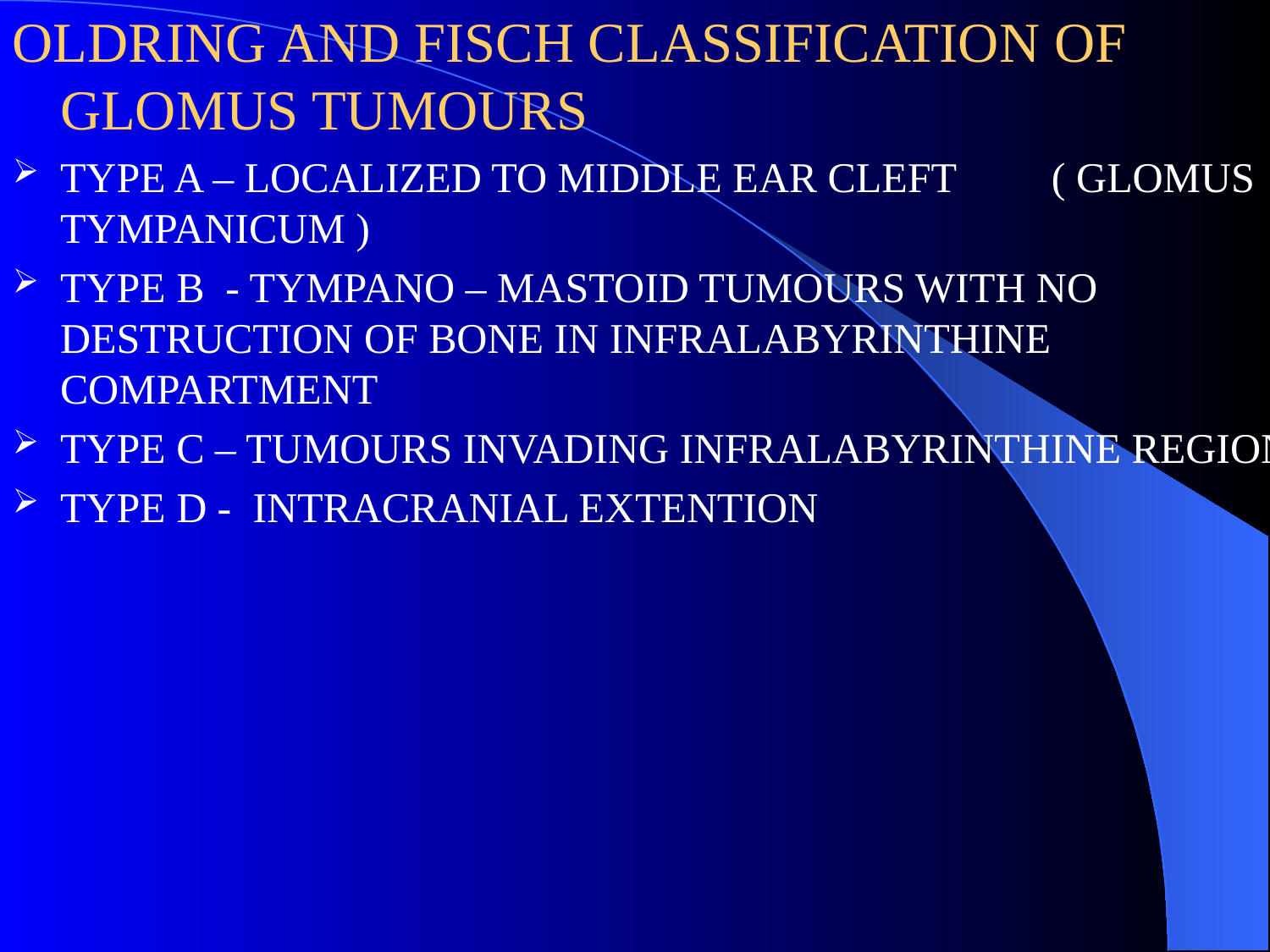

OLDRING AND FISCH CLASSIFICATION OF GLOMUS TUMOURS
TYPE A – LOCALIZED TO MIDDLE EAR CLEFT         ( GLOMUS TYMPANICUM )
TYPE B  - TYMPANO – MASTOID TUMOURS WITH NO DESTRUCTION OF BONE IN INFRALABYRINTHINE COMPARTMENT
TYPE C – TUMOURS INVADING INFRALABYRINTHINE REGION
TYPE D -  INTRACRANIAL EXTENTION
#